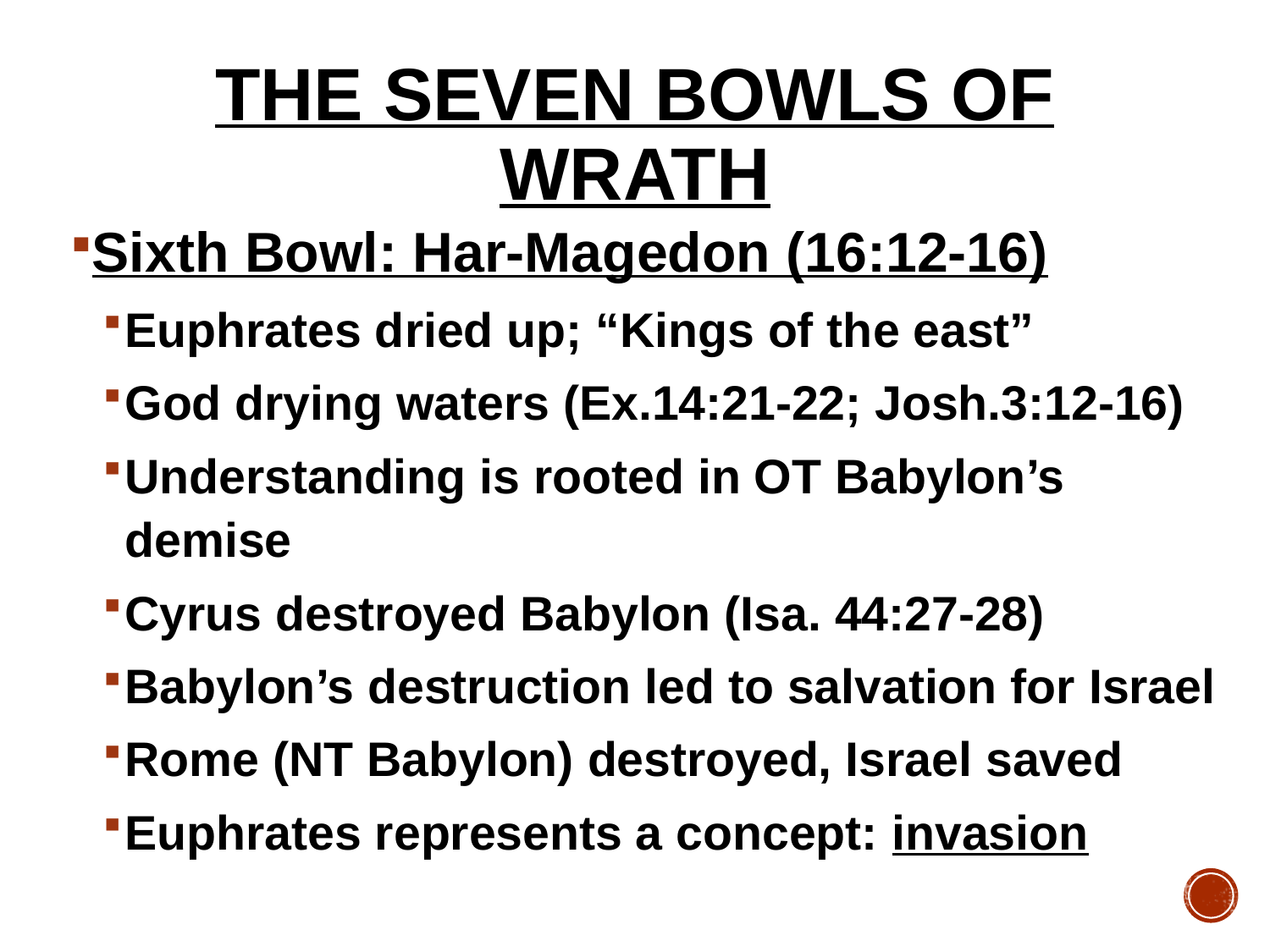

# The Seven Bowls of Wrath
Sixth Bowl: Har-Magedon (16:12-16)
Euphrates dried up; “Kings of the east”
God drying waters (Ex.14:21-22; Josh.3:12-16)
Understanding is rooted in OT Babylon’s demise
Cyrus destroyed Babylon (Isa. 44:27-28)
Babylon’s destruction led to salvation for Israel
Rome (NT Babylon) destroyed, Israel saved
Euphrates represents a concept: invasion